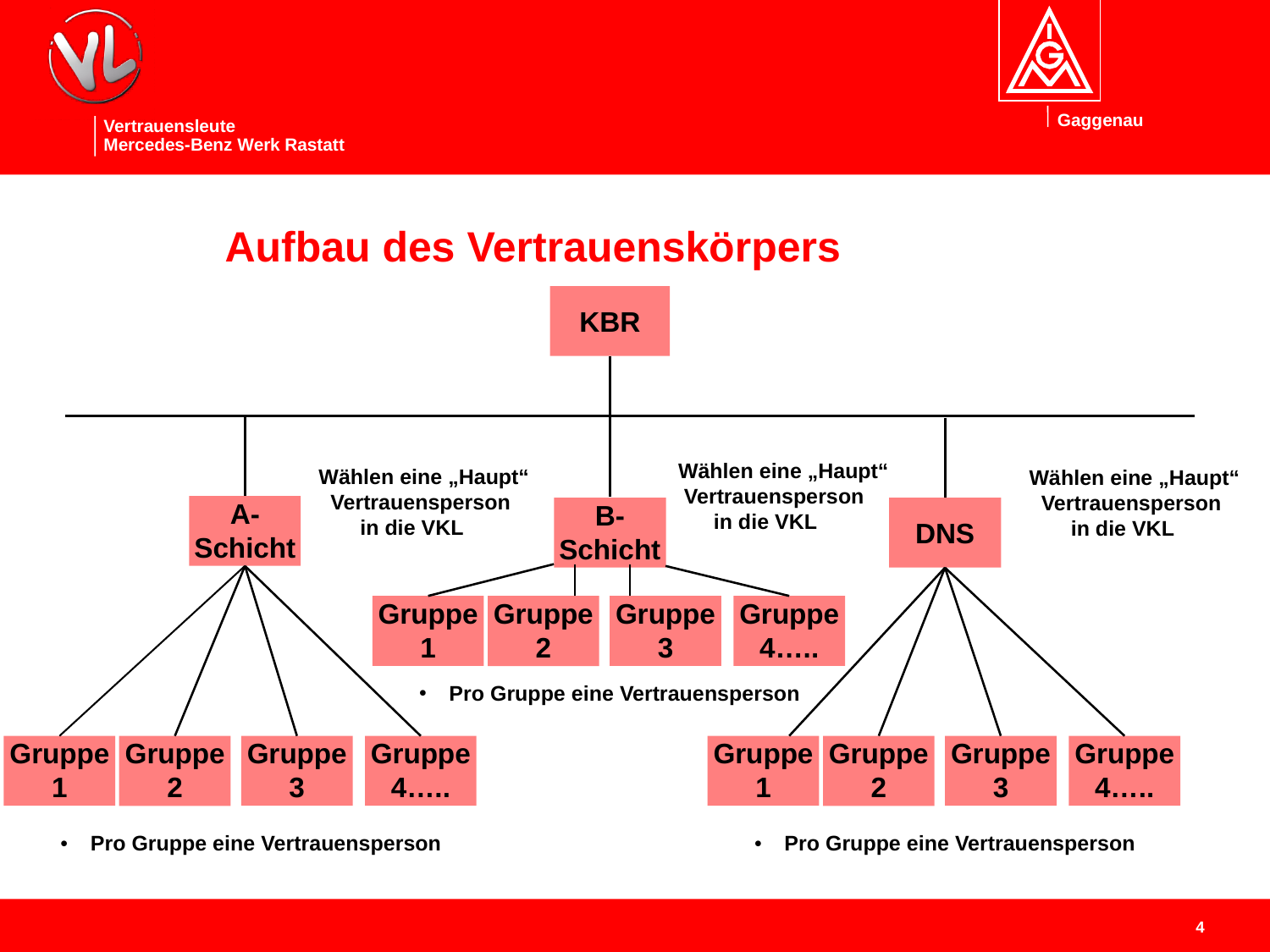

# Aufbau des Vertrauenskörpers
KBR
Wählen eine „Haupt“
 Vertrauensperson
      in die VKL
Wählen eine „Haupt“
  Vertrauensperson
       in die VKL
Wählen eine „Haupt“
  Vertrauensperson
       in die VKL
A-Schicht
B-Schicht
DNS
Gruppe1
Gruppe2
Gruppe3
Gruppe4…..
Pro Gruppe eine Vertrauensperson
Gruppe1
Gruppe2
Gruppe3
Gruppe4…..
Gruppe1
Gruppe2
Gruppe3
Gruppe4…..
Pro Gruppe eine Vertrauensperson
Pro Gruppe eine Vertrauensperson
4